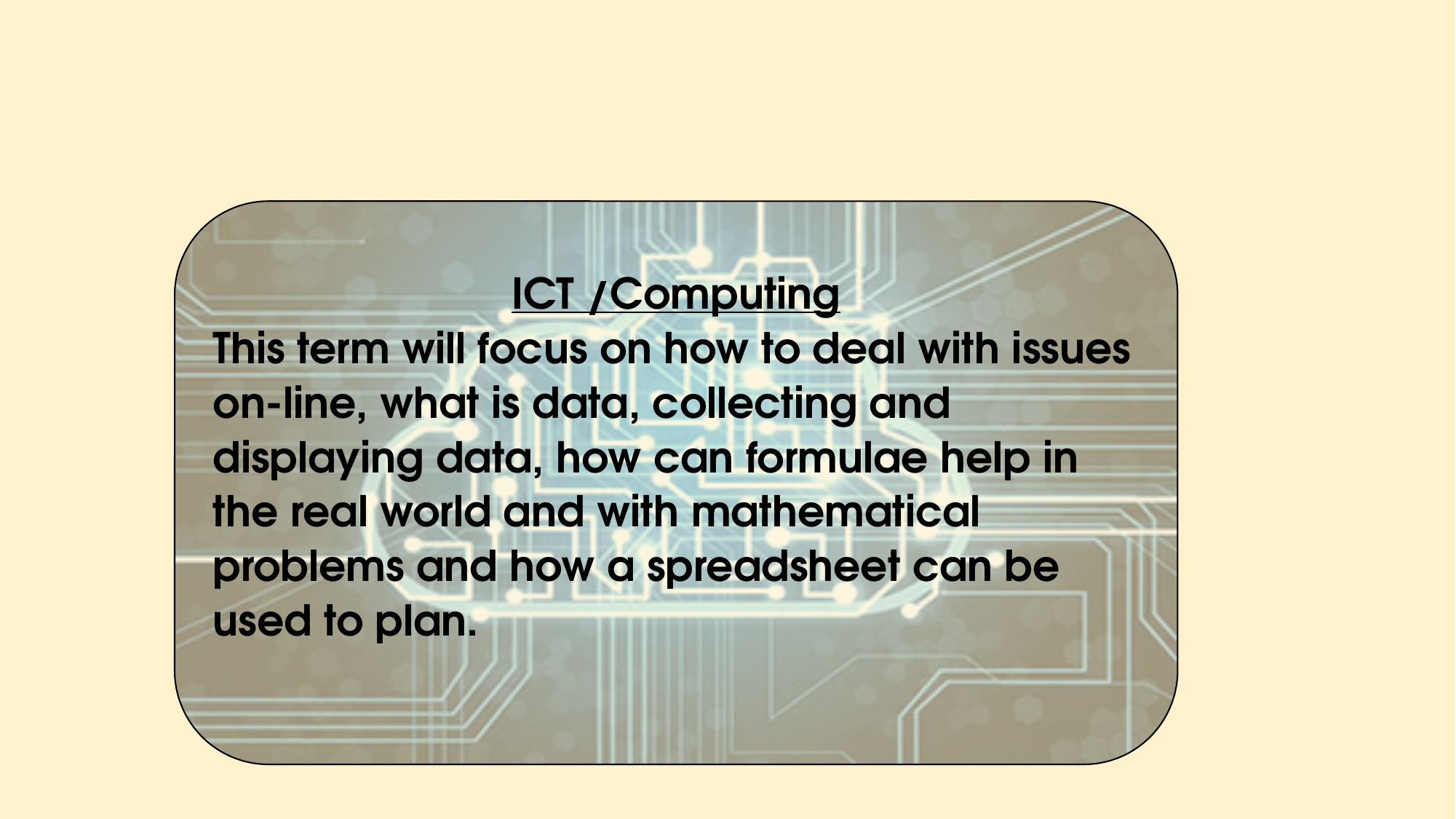

ICT /Computing
This term will focus on how to deal with issues on-line, what is data, collecting and displaying data, how can formulae help in the real world and with mathematical problems and how a spreadsheet can be used to plan.